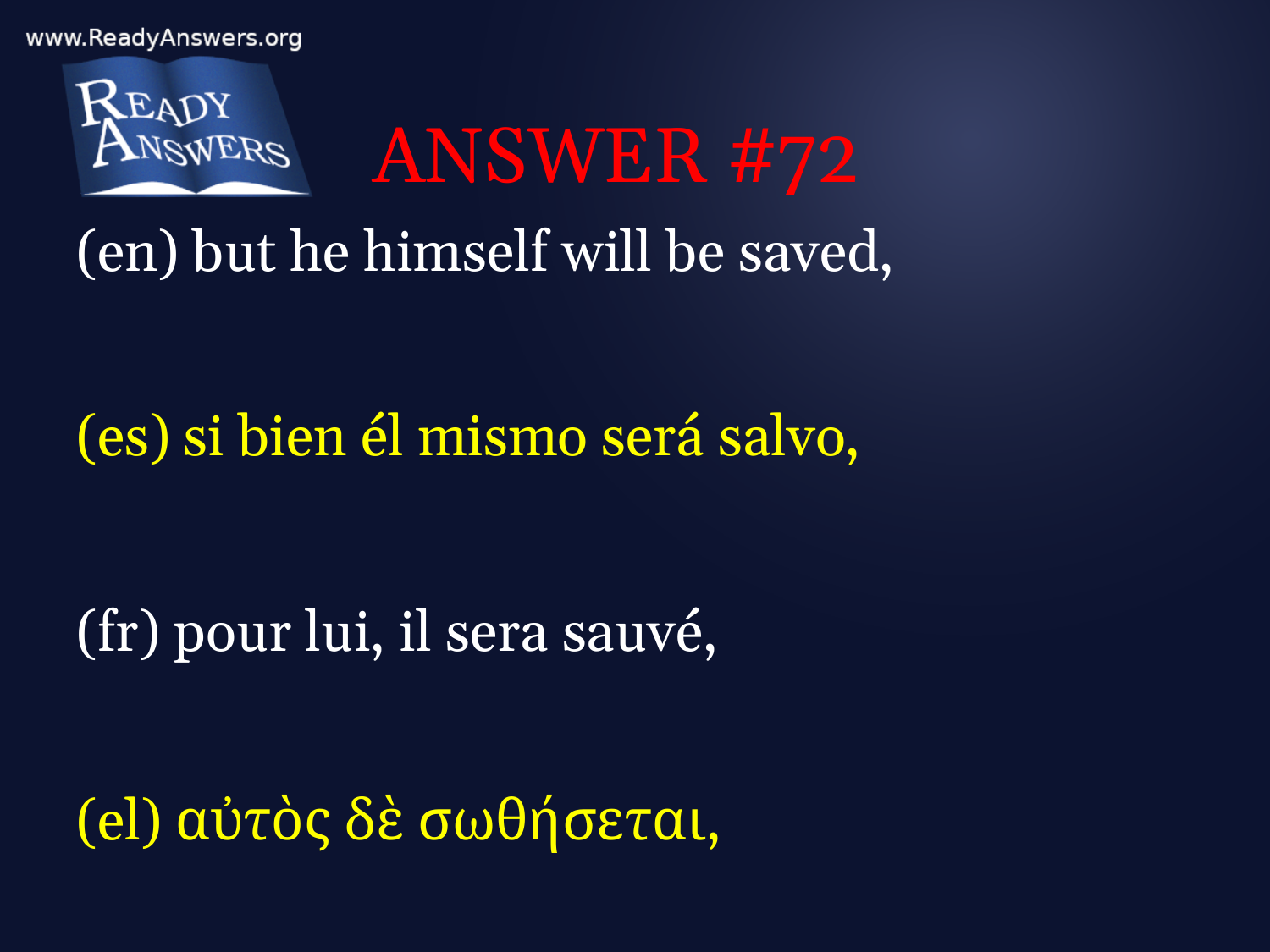

# ANSWER #72
(en) but he himself will be saved,
(es) si bien él mismo será salvo,
(fr) pour lui, il sera sauvé,
(el) αὐτὸς δὲ σωθήσεται,